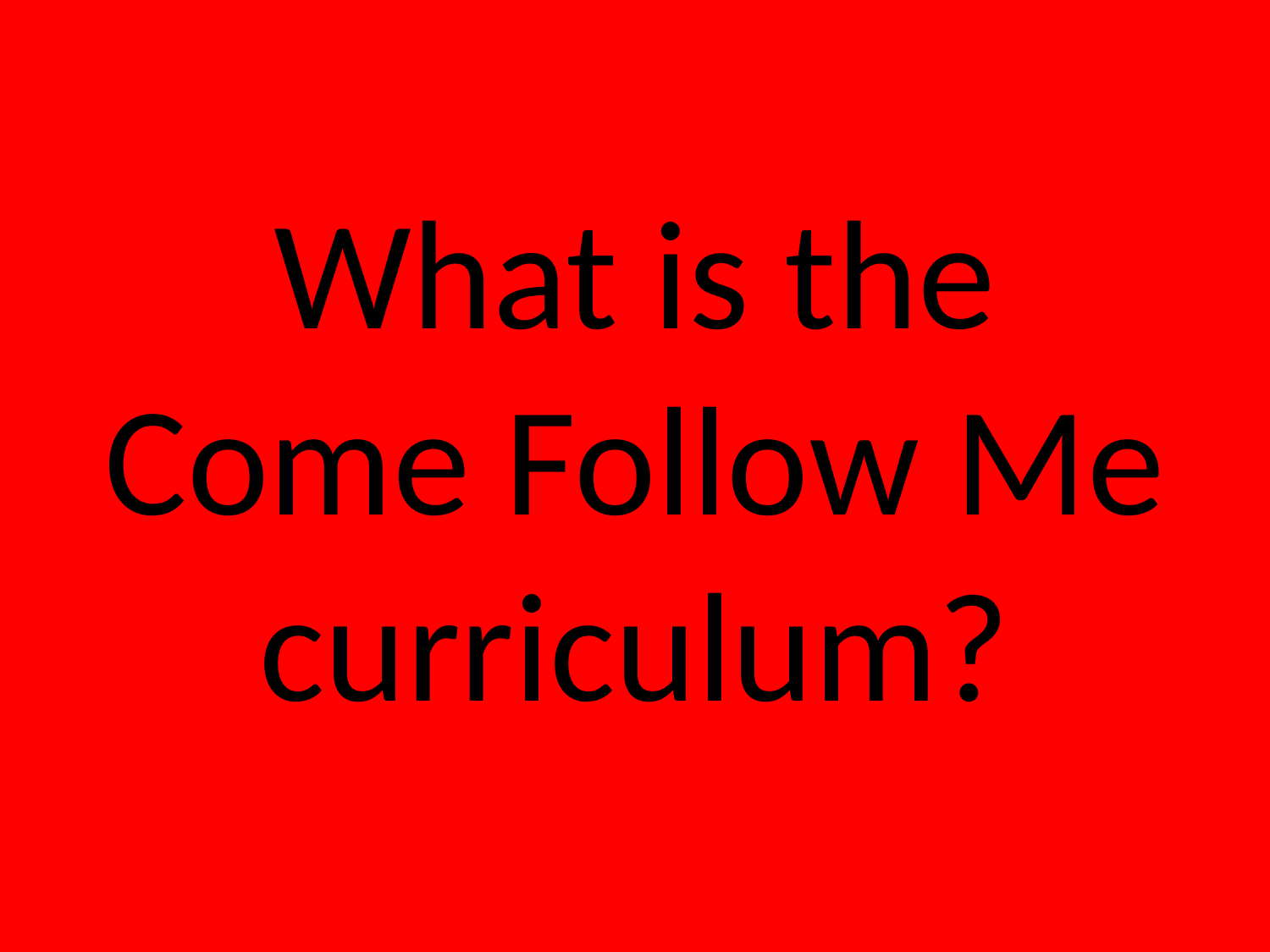

# What is the Come Follow Me curriculum?